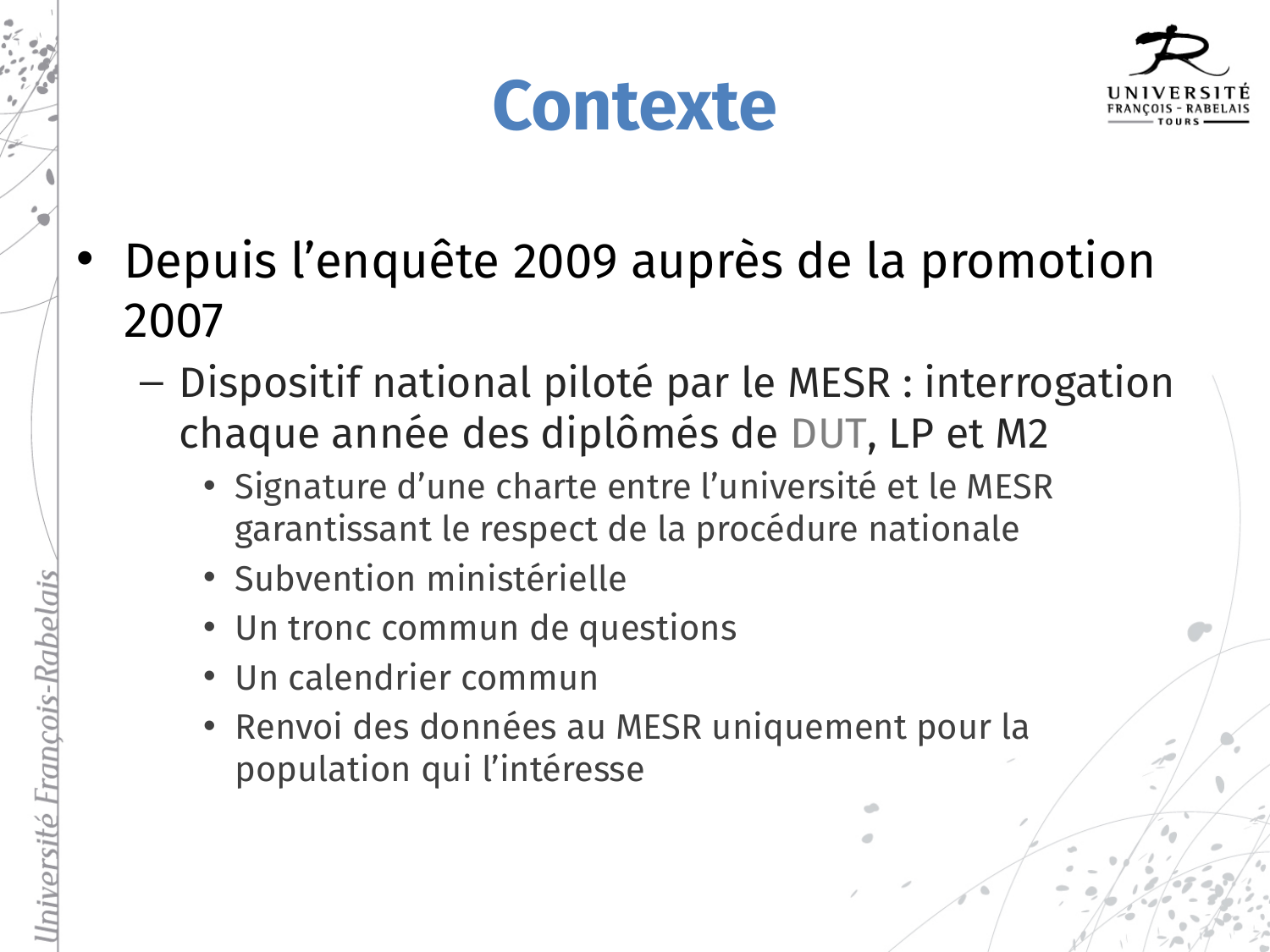

# Contexte
Depuis l’enquête 2009 auprès de la promotion 2007
Dispositif national piloté par le MESR : interrogation chaque année des diplômés de DUT, LP et M2
Signature d’une charte entre l’université et le MESR garantissant le respect de la procédure nationale
Subvention ministérielle
Un tronc commun de questions
Un calendrier commun
Renvoi des données au MESR uniquement pour la population qui l’intéresse